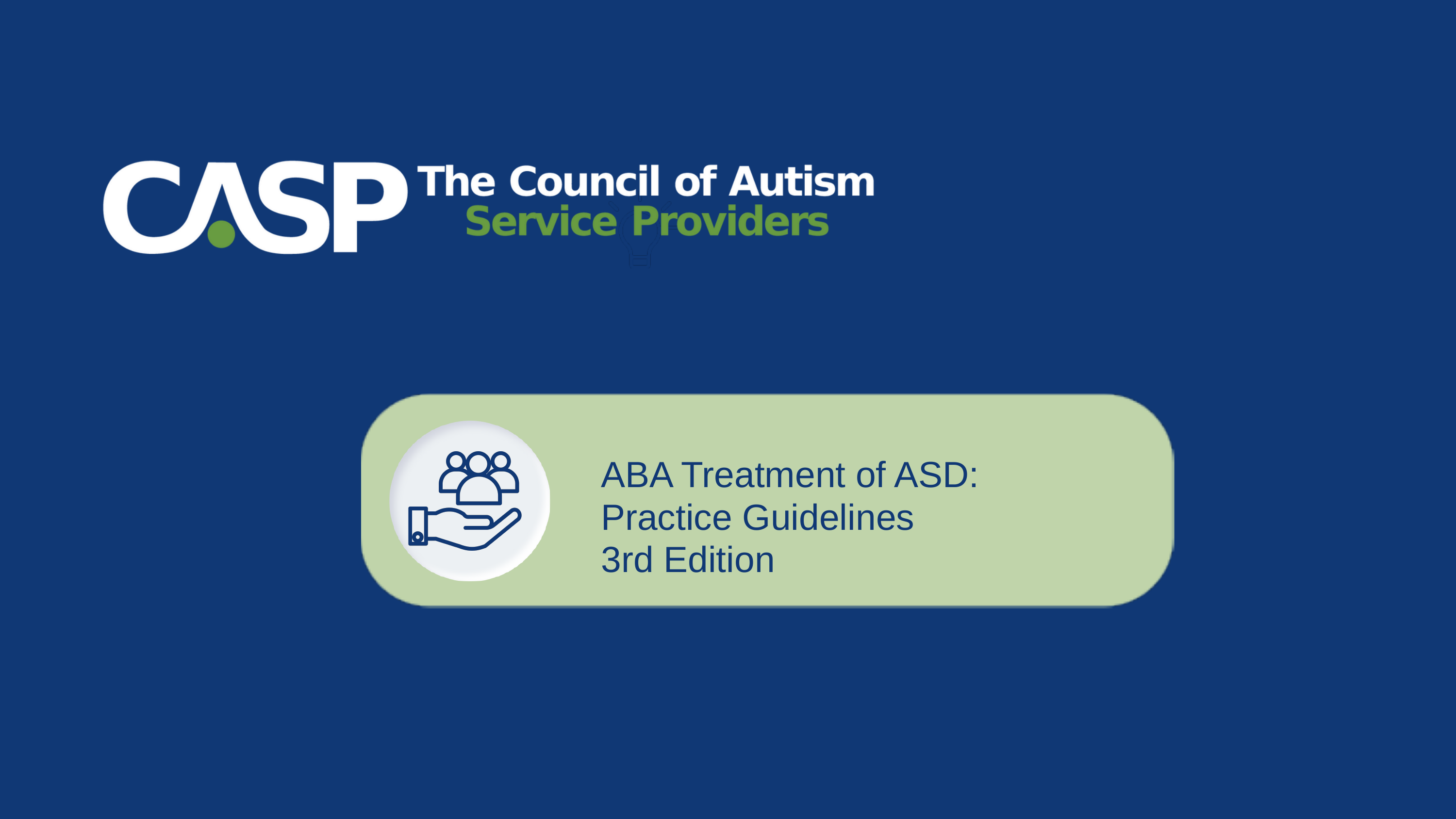

ABA Treatment of ASD: Practice Guidelines
3rd Edition